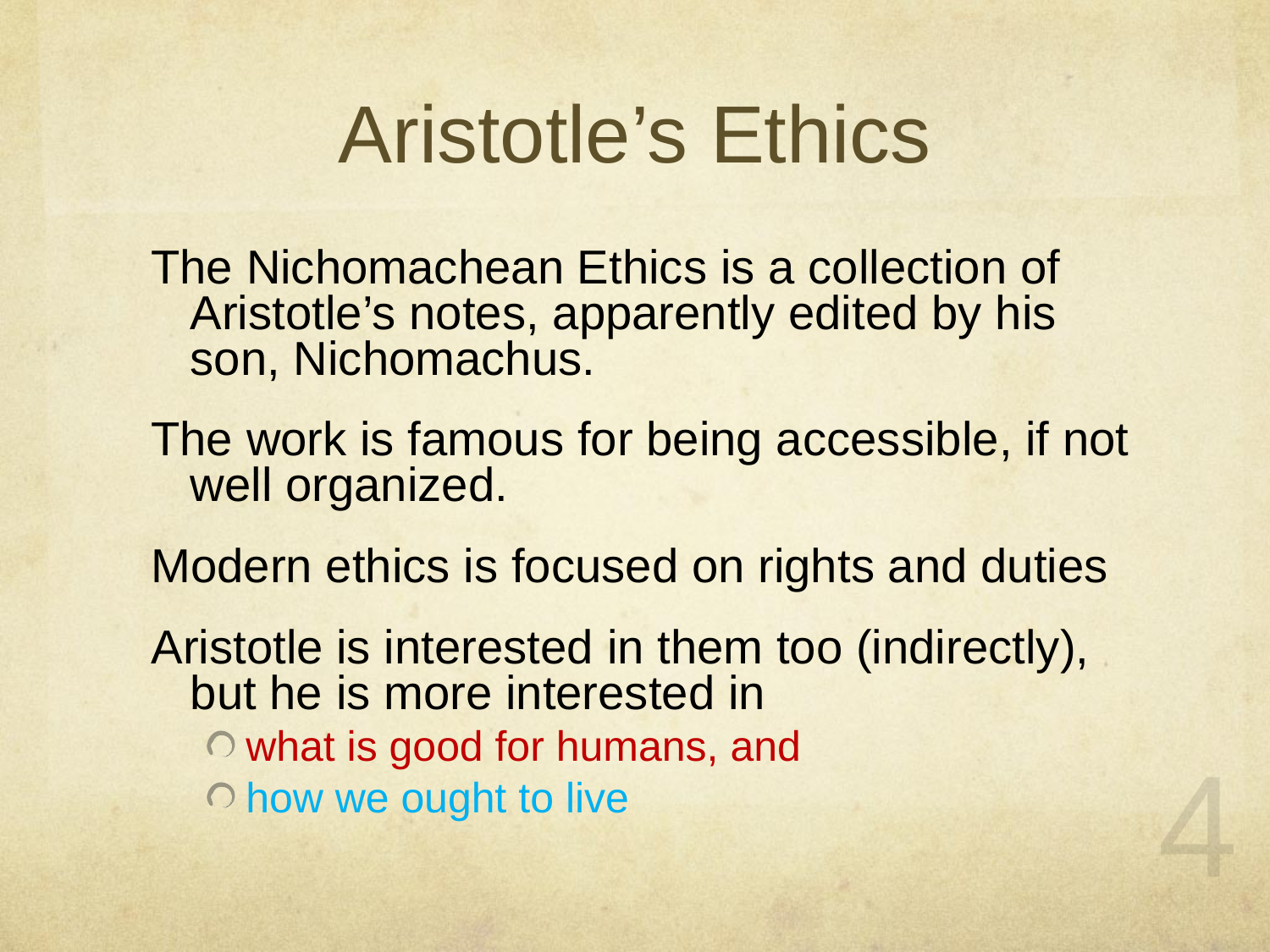

# Aristotle’s Ethics
The Nichomachean Ethics is a collection of Aristotle’s notes, apparently edited by his son, Nichomachus.
The work is famous for being accessible, if not well organized.
Modern ethics is focused on rights and duties
Aristotle is interested in them too (indirectly), but he is more interested in
what is good for humans, and
how we ought to live

4